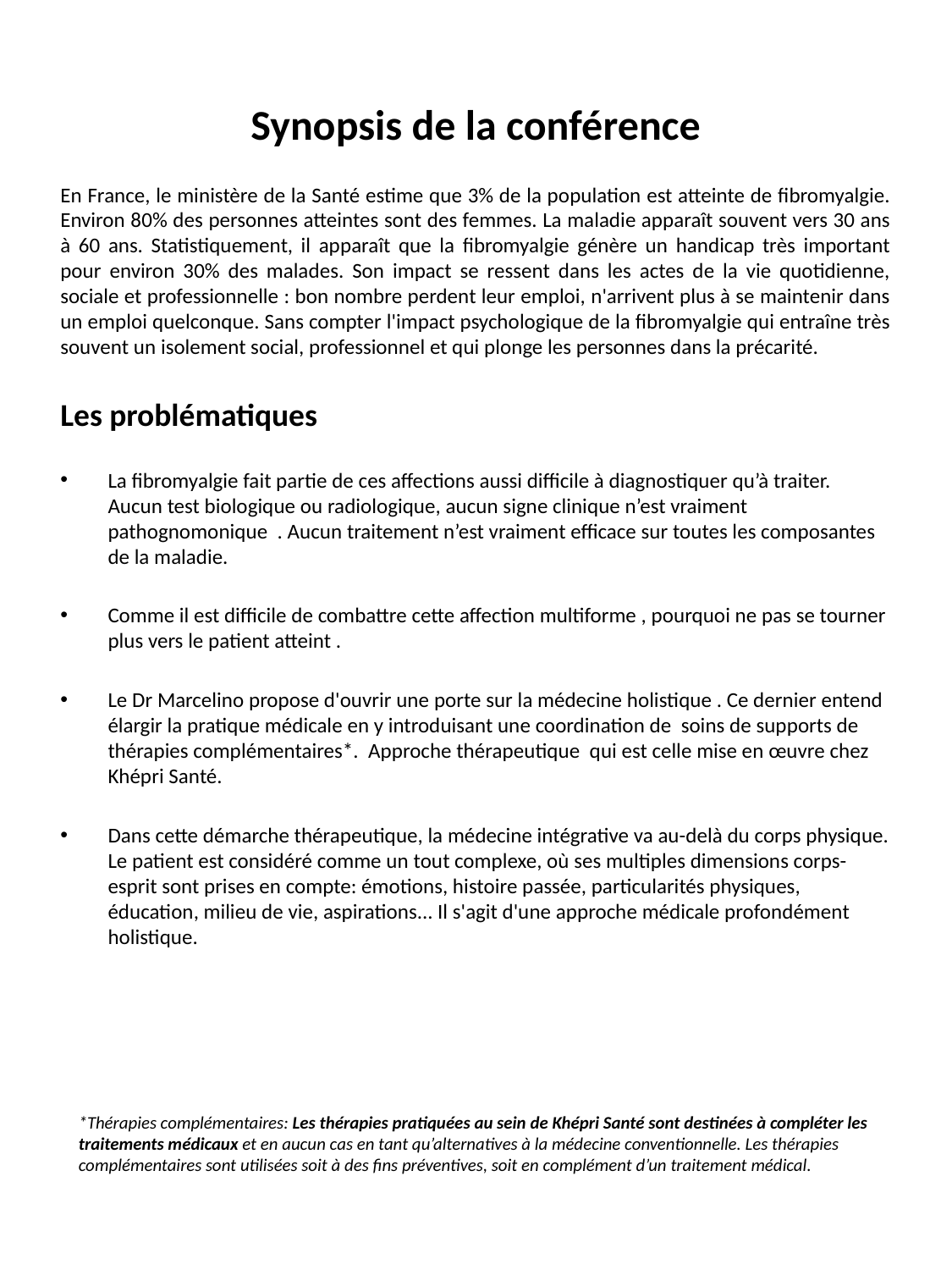

# Synopsis de la conférence
En France, le ministère de la Santé estime que 3% de la population est atteinte de fibromyalgie. Environ 80% des personnes atteintes sont des femmes. La maladie apparaît souvent vers 30 ans à 60 ans. Statistiquement, il apparaît que la fibromyalgie génère un handicap très important pour environ 30% des malades. Son impact se ressent dans les actes de la vie quotidienne, sociale et professionnelle : bon nombre perdent leur emploi, n'arrivent plus à se maintenir dans un emploi quelconque. Sans compter l'impact psychologique de la fibromyalgie qui entraîne très souvent un isolement social, professionnel et qui plonge les personnes dans la précarité.

Les problématiques

La fibromyalgie fait partie de ces affections aussi difficile à diagnostiquer qu’à traiter. Aucun test biologique ou radiologique, aucun signe clinique n’est vraiment pathognomonique  . Aucun traitement n’est vraiment efficace sur toutes les composantes  de la maladie.

Comme il est difficile de combattre cette affection multiforme , pourquoi ne pas se tourner plus vers le patient atteint .

Le Dr Marcelino propose d'ouvrir une porte sur la médecine holistique . Ce dernier entend élargir la pratique médicale en y introduisant une coordination de  soins de supports de thérapies complémentaires*.  Approche thérapeutique  qui est celle mise en œuvre chez Khépri Santé.

Dans cette démarche thérapeutique, la médecine intégrative va au-delà du corps physique. Le patient est considéré comme un tout complexe, où ses multiples dimensions corps-esprit sont prises en compte: émotions, histoire passée, particularités physiques, éducation, milieu de vie, aspirations... Il s'agit d'une approche médicale profondément holistique.
*Thérapies complémentaires: Les thérapies pratiquées au sein de Khépri Santé sont destinées à compléter les traitements médicaux et en aucun cas en tant qu’alternatives à la médecine conventionnelle. Les thérapies complémentaires sont utilisées soit à des fins préventives, soit en complément d’un traitement médical.